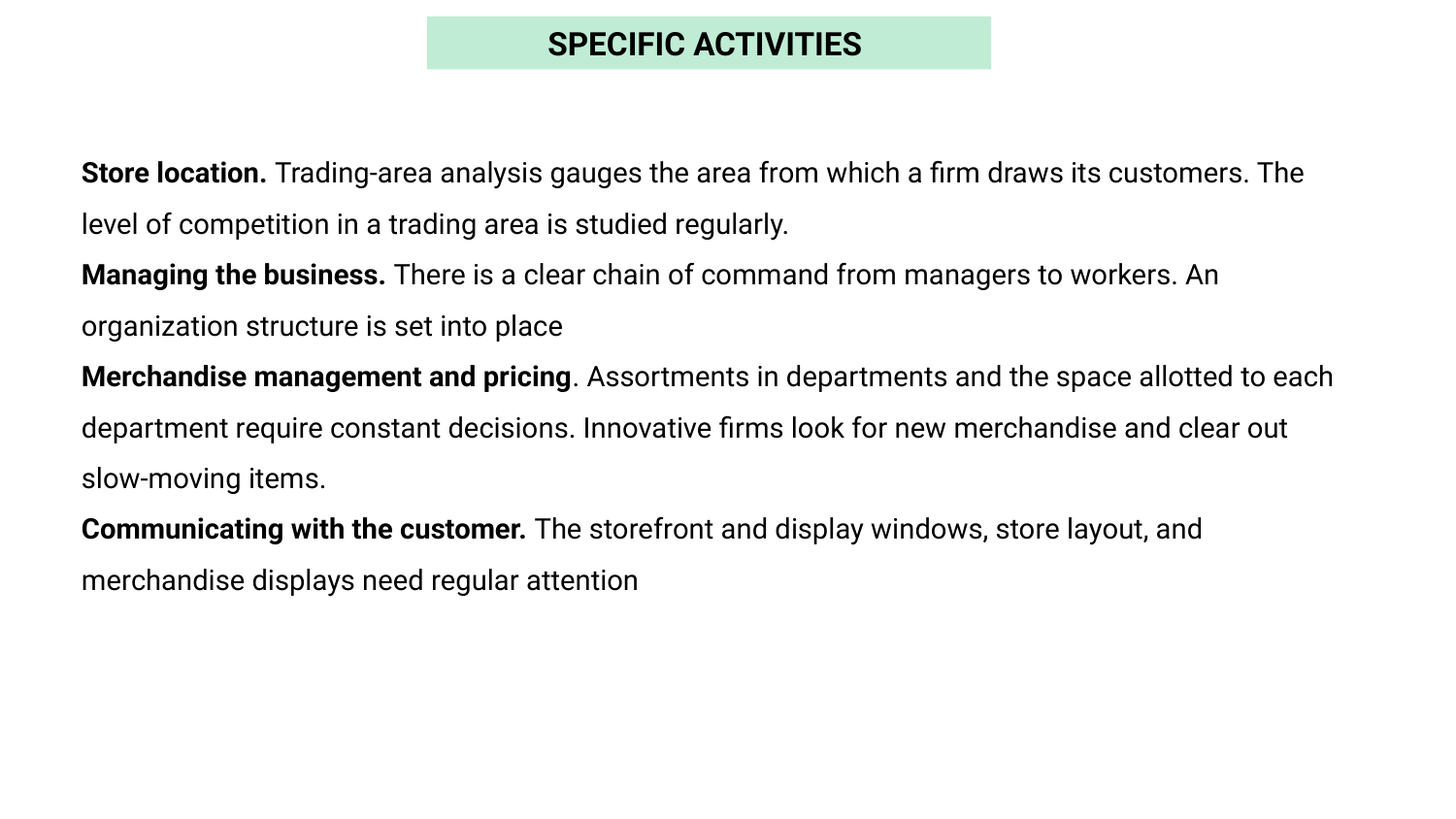

SPECIFIC ACTIVITIES
Store location. Trading-area analysis gauges the area from which a firm draws its customers. The level of competition in a trading area is studied regularly.
Managing the business. There is a clear chain of command from managers to workers. An organization structure is set into place
Merchandise management and pricing. Assortments in departments and the space allotted to each department require constant decisions. Innovative firms look for new merchandise and clear out slow-moving items.
Communicating with the customer. The storefront and display windows, store layout, and merchandise displays need regular attention